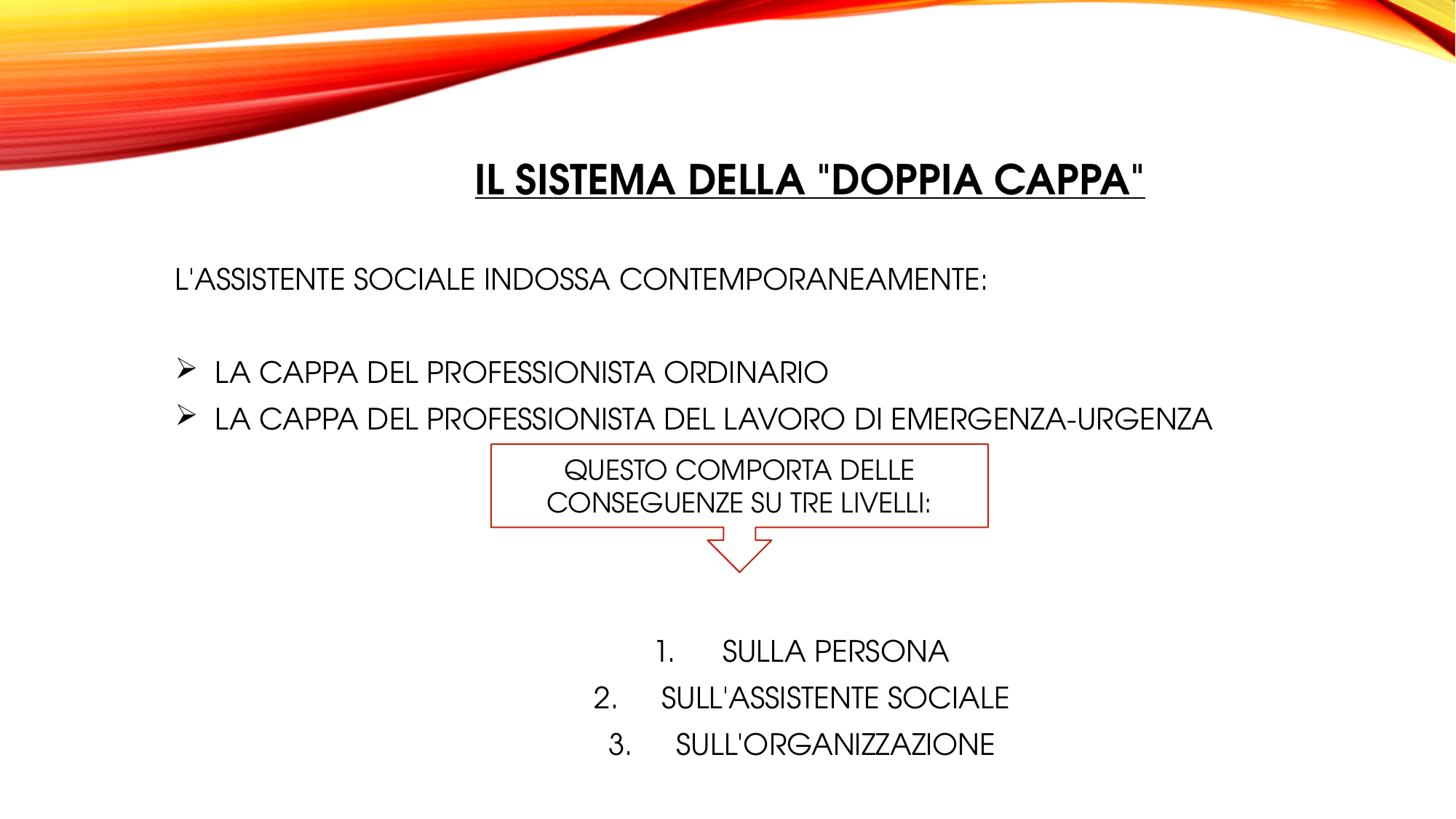

#
IL SISTEMA DELLA "DOPPIA CAPPA"

L'ASSISTENTE SOCIALE INDOSSA CONTEMPORANEAMENTE:

LA CAPPA DEL PROFESSIONISTA ORDINARIO
LA CAPPA DEL PROFESSIONISTA DEL LAVORO DI EMERGENZA-URGENZA

SULLA PERSONA
SULL'ASSISTENTE SOCIALE
SULL'ORGANIZZAZIONE
QUESTO COMPORTA DELLE CONSEGUENZE SU TRE LIVELLI: